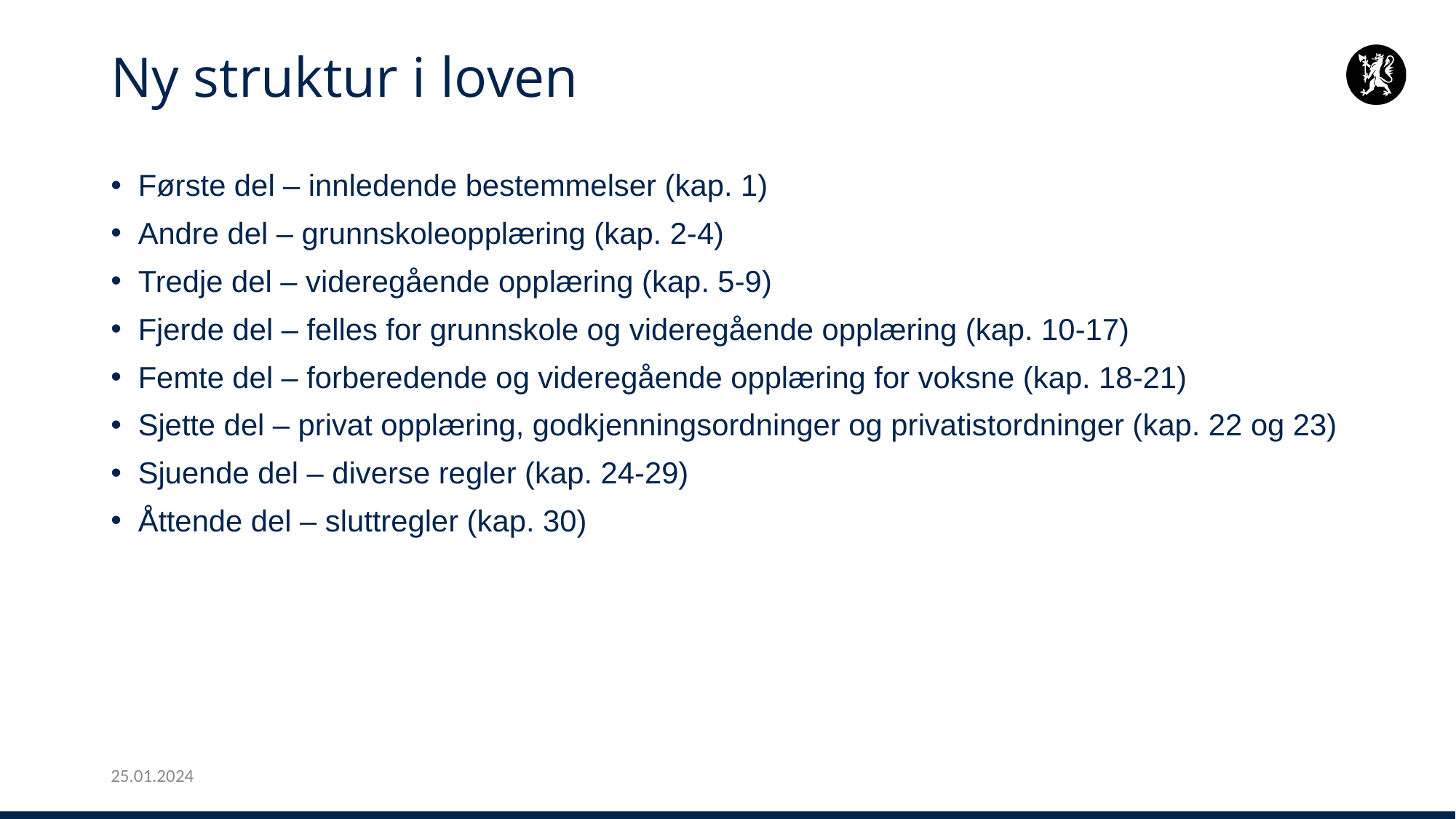

# Ny struktur i loven
Første del – innledende bestemmelser (kap. 1)
Andre del – grunnskoleopplæring (kap. 2-4)
Tredje del – videregående opplæring (kap. 5-9)
Fjerde del – felles for grunnskole og videregående opplæring (kap. 10-17)
Femte del – forberedende og videregående opplæring for voksne (kap. 18-21)
Sjette del – privat opplæring, godkjenningsordninger og privatistordninger (kap. 22 og 23)
Sjuende del – diverse regler (kap. 24-29)
Åttende del – sluttregler (kap. 30)

25.01.2024